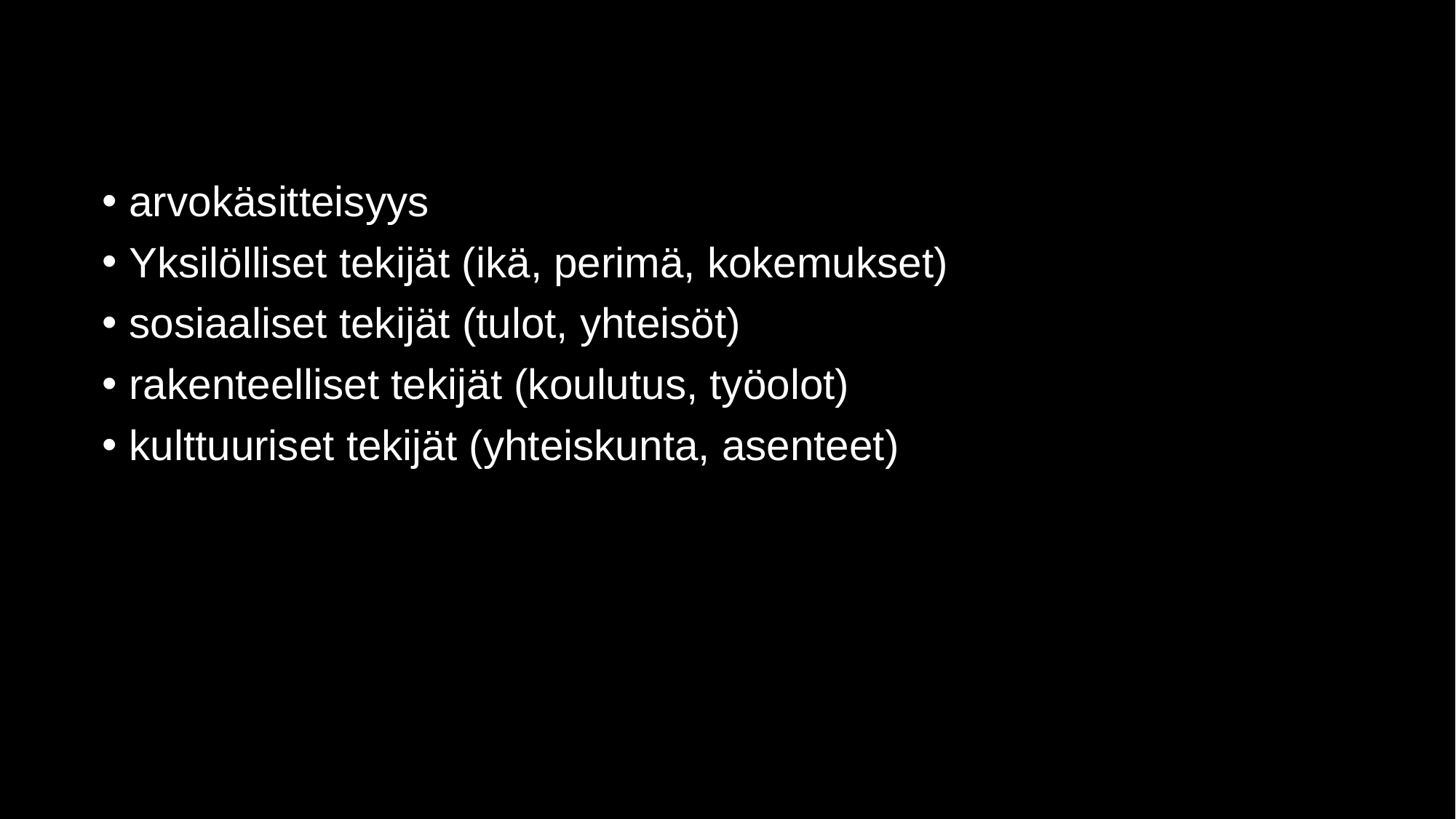

arvokäsitteisyys
Yksilölliset tekijät (ikä, perimä, kokemukset)
sosiaaliset tekijät (tulot, yhteisöt)
rakenteelliset tekijät (koulutus, työolot)
kulttuuriset tekijät (yhteiskunta, asenteet)